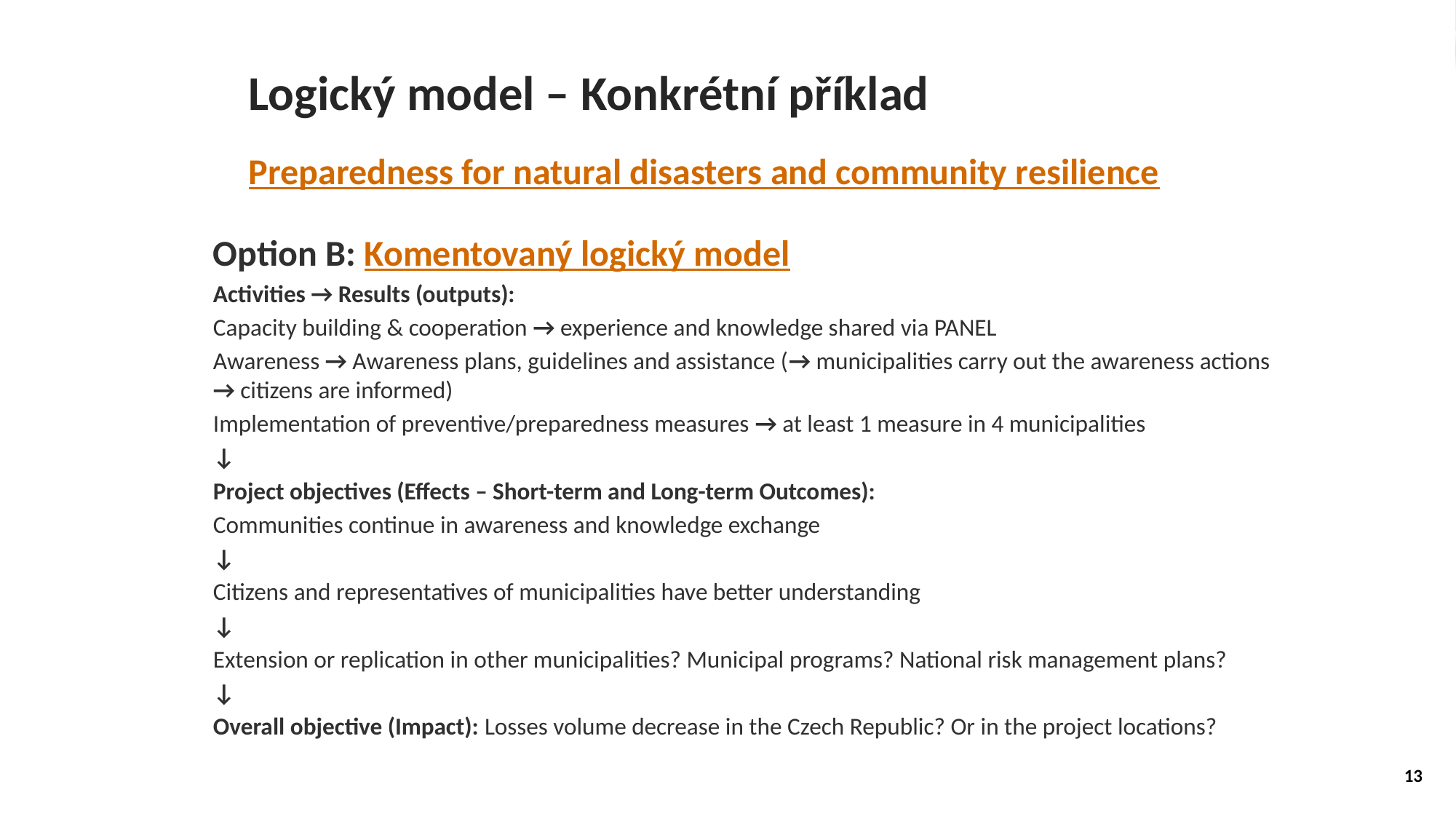

Logický model – Konkrétní příklad
Preparedness for natural disasters and community resilience
Option B: Komentovaný logický model
Activities → Results (outputs):
Capacity building & cooperation → experience and knowledge shared via PANEL
Awareness → Awareness plans, guidelines and assistance (→ municipalities carry out the awareness actions → citizens are informed)
Implementation of preventive/preparedness measures → at least 1 measure in 4 municipalities
↓
Project objectives (Effects – Short-term and Long-term Outcomes):
Communities continue in awareness and knowledge exchange
↓
Citizens and representatives of municipalities have better understanding
↓
Extension or replication in other municipalities? Municipal programs? National risk management plans?
↓
Overall objective (Impact): Losses volume decrease in the Czech Republic? Or in the project locations?

13